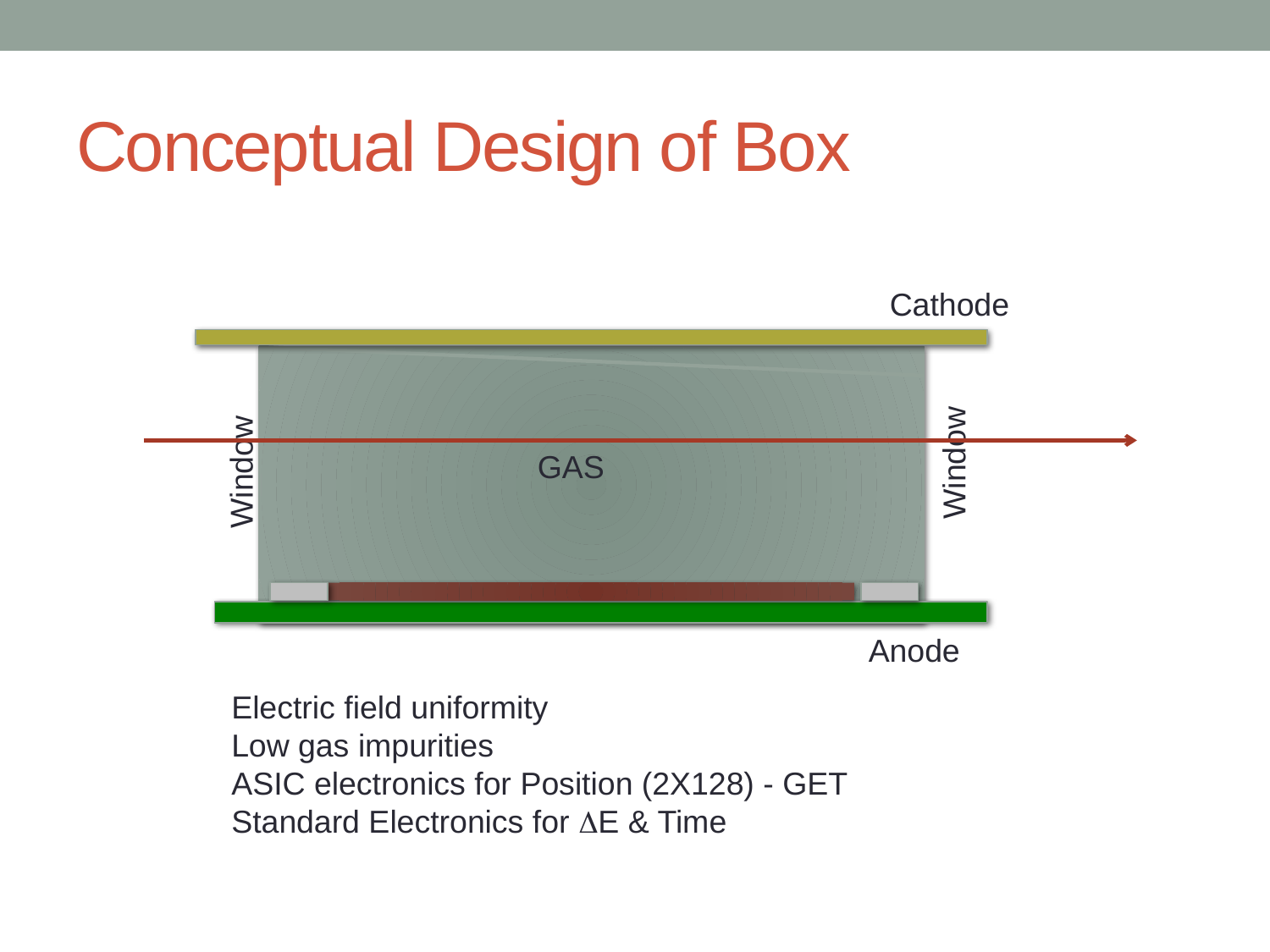

# Conceptual Design of Box
Cathode

Window
Window
GAS

Anode
Electric field uniformity
Low gas impurities
ASIC electronics for Position (2X128) - GET
Standard Electronics for ΔE & Time